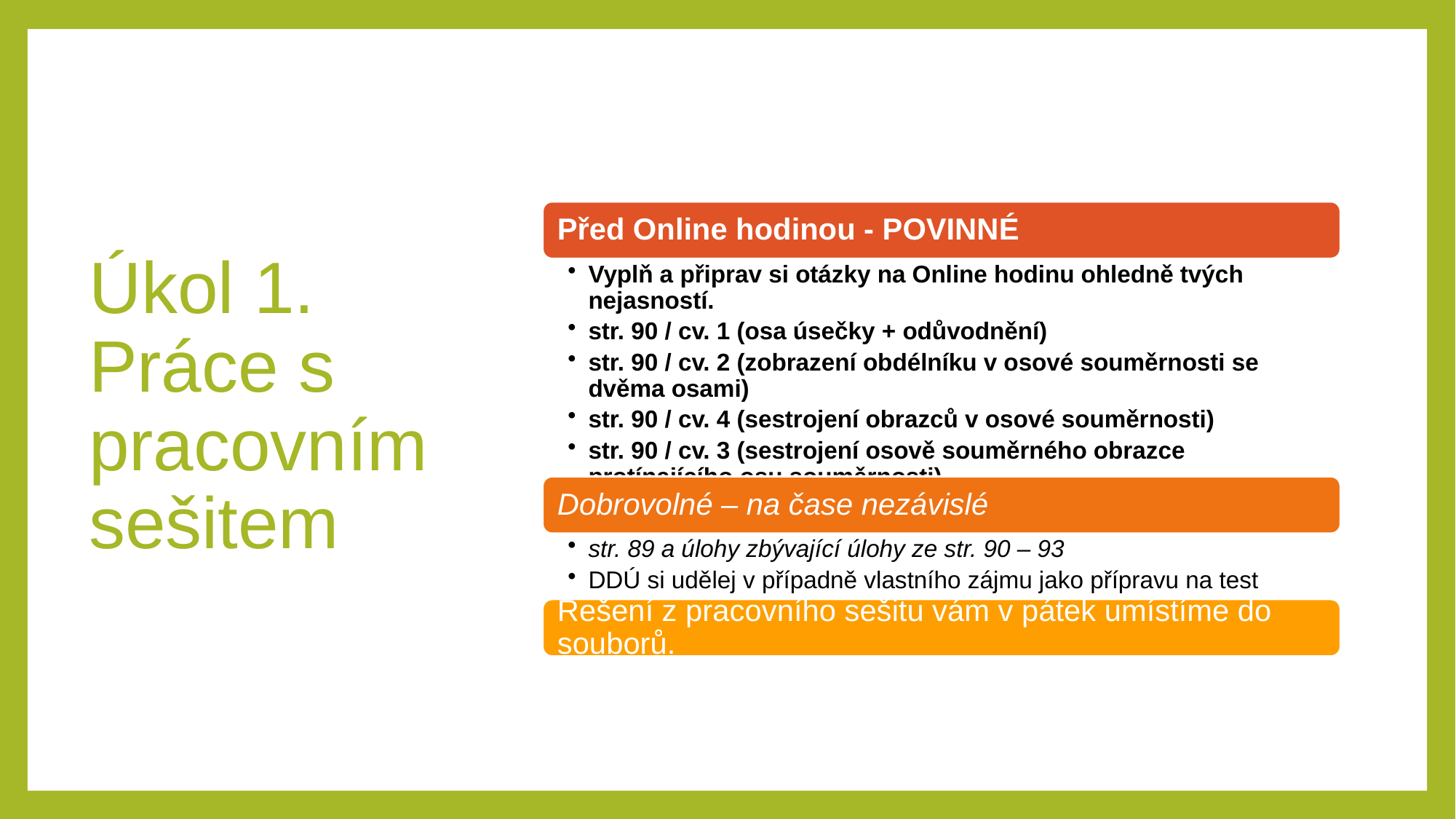

# Úkol 1. Práce s pracovním sešitem
Před Online hodinou - POVINNÉ
Vyplň a připrav si otázky na Online hodinu ohledně tvých nejasností.
str. 90 / cv. 1 (osa úsečky + odůvodnění)
str. 90 / cv. 2 (zobrazení obdélníku v osové souměrnosti se dvěma osami)
str. 90 / cv. 4 (sestrojení obrazců v osové souměrnosti)
str. 90 / cv. 3 (sestrojení osově souměrného obrazce protínajícího osu souměrnosti)
Dobrovolné – na čase nezávislé
str. 89 a úlohy zbývající úlohy ze str. 90 – 93
DDÚ si udělej v případně vlastního zájmu jako přípravu na test
Řešení z pracovního sešitu vám v pátek umístíme do souborů.